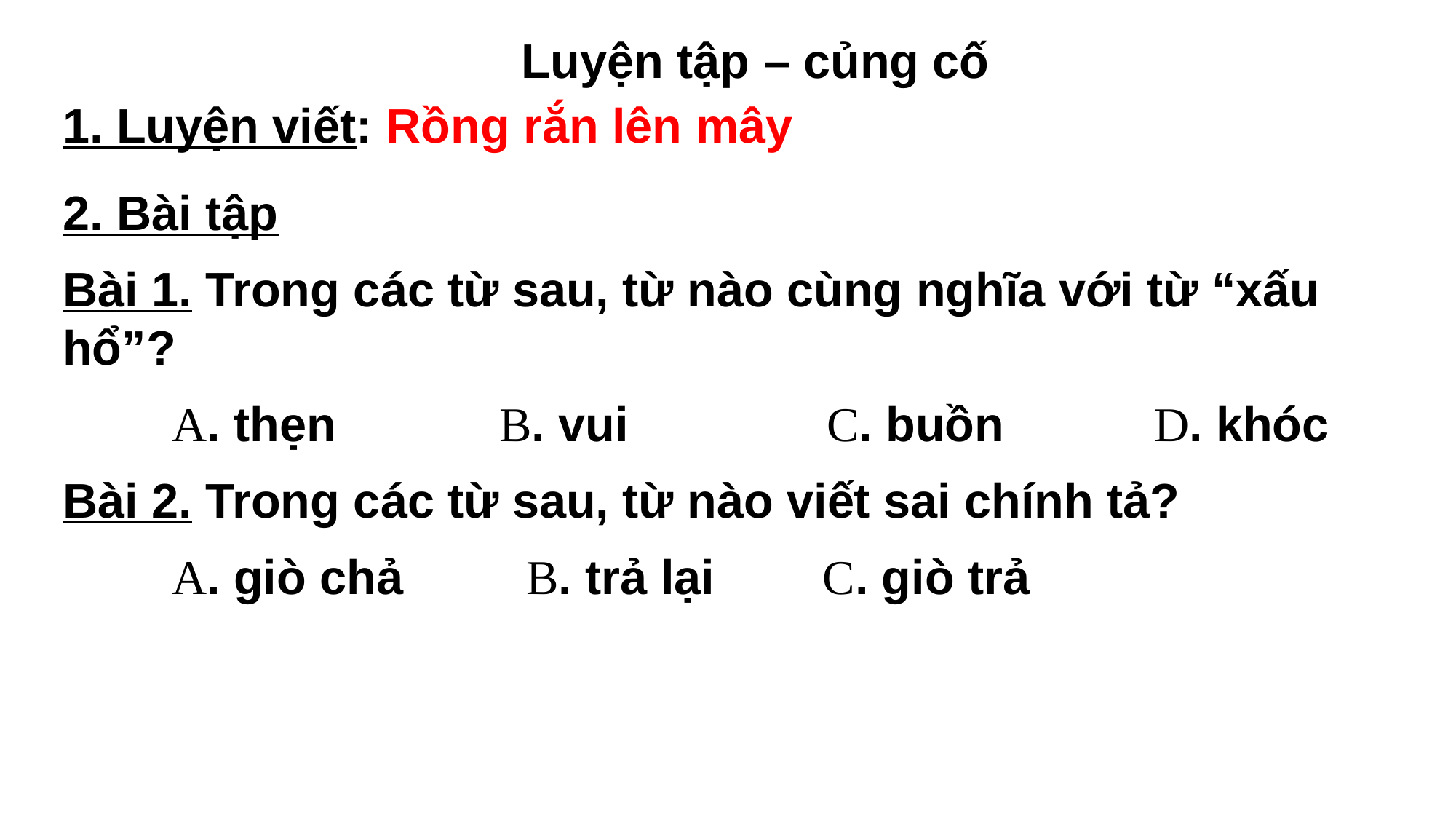

Luyện tập – củng cố
1. Luyện viết: Rồng rắn lên mây

2. Bài tập
Bài 1. Trong các từ sau, từ nào cùng nghĩa với từ “xấu hổ”?
	A. thẹn		B. vui		C. buồn		D. khóc
Bài 2. Trong các từ sau, từ nào viết sai chính tả?
	A. giò chả 	  B. trả lại        C. giò trả